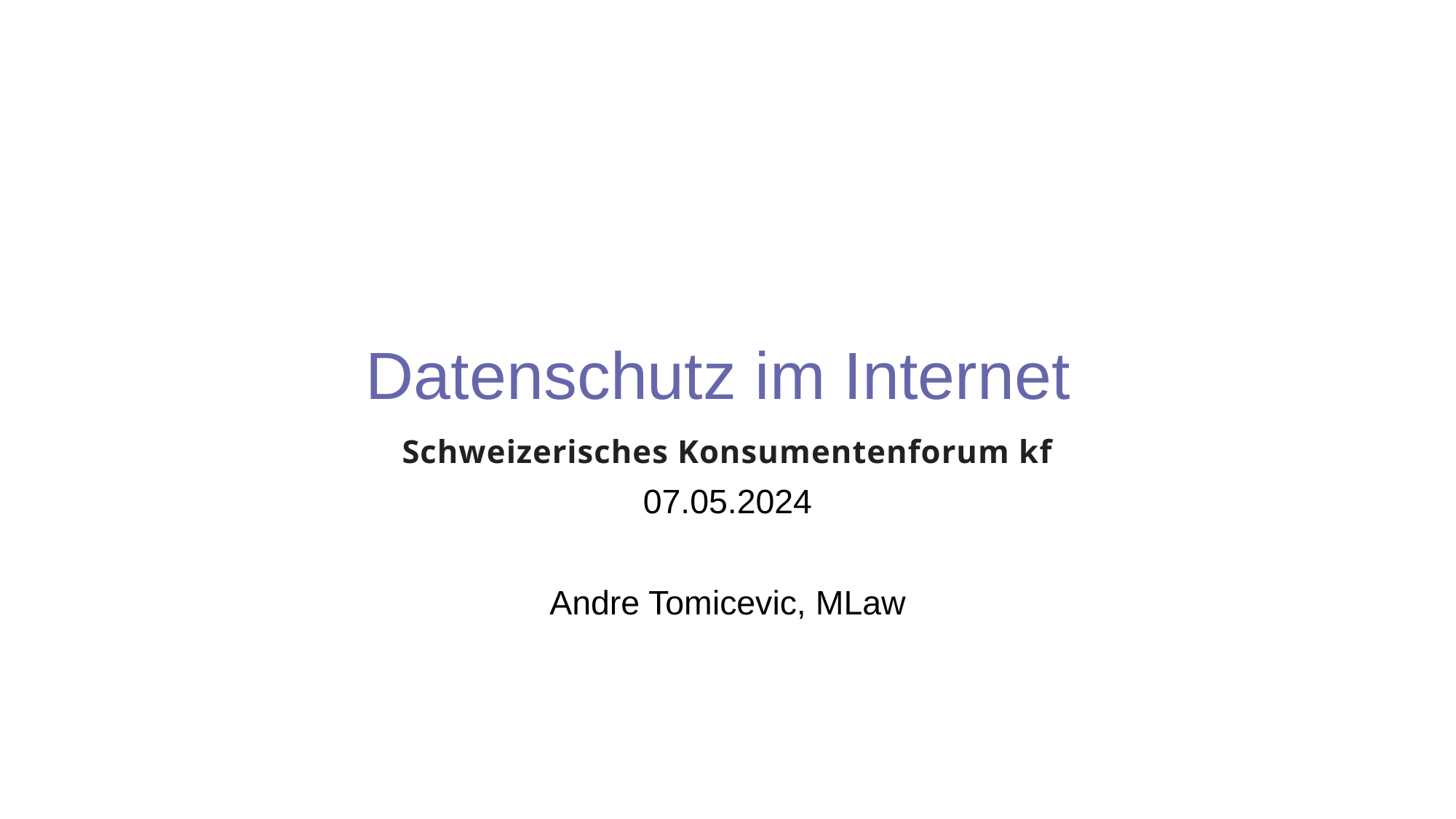

# Datenschutz im Internet
Schweizerisches Konsumentenforum kf
07.05.2024

Andre Tomicevic, MLaw